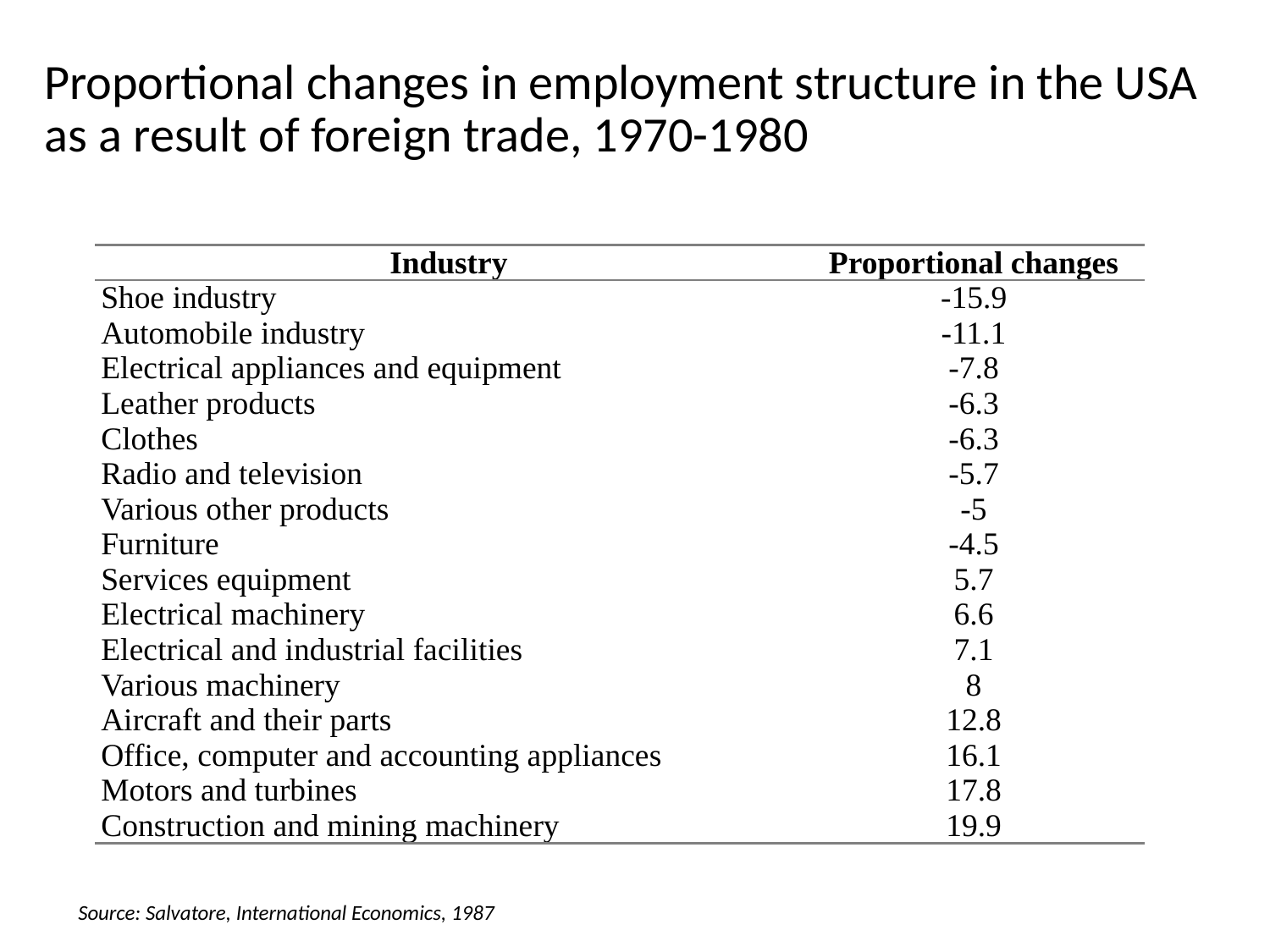

# Proportional changes in employment structure in the USA as a result of foreign trade, 1970-1980
| Industry | Proportional changes |
| --- | --- |
| Shoe industry | -15.9 |
| Automobile industry | -11.1 |
| Electrical appliances and equipment | -7.8 |
| Leather products | -6.3 |
| Clothes | -6.3 |
| Radio and television | -5.7 |
| Various other products | -5 |
| Furniture | -4.5 |
| Services equipment | 5.7 |
| Electrical machinery | 6.6 |
| Electrical and industrial facilities | 7.1 |
| Various machinery | 8 |
| Aircraft and their parts | 12.8 |
| Office, computer and accounting appliances | 16.1 |
| Motors and turbines | 17.8 |
| Construction and mining machinery | 19.9 |
Source: Salvatore, International Economics, 1987